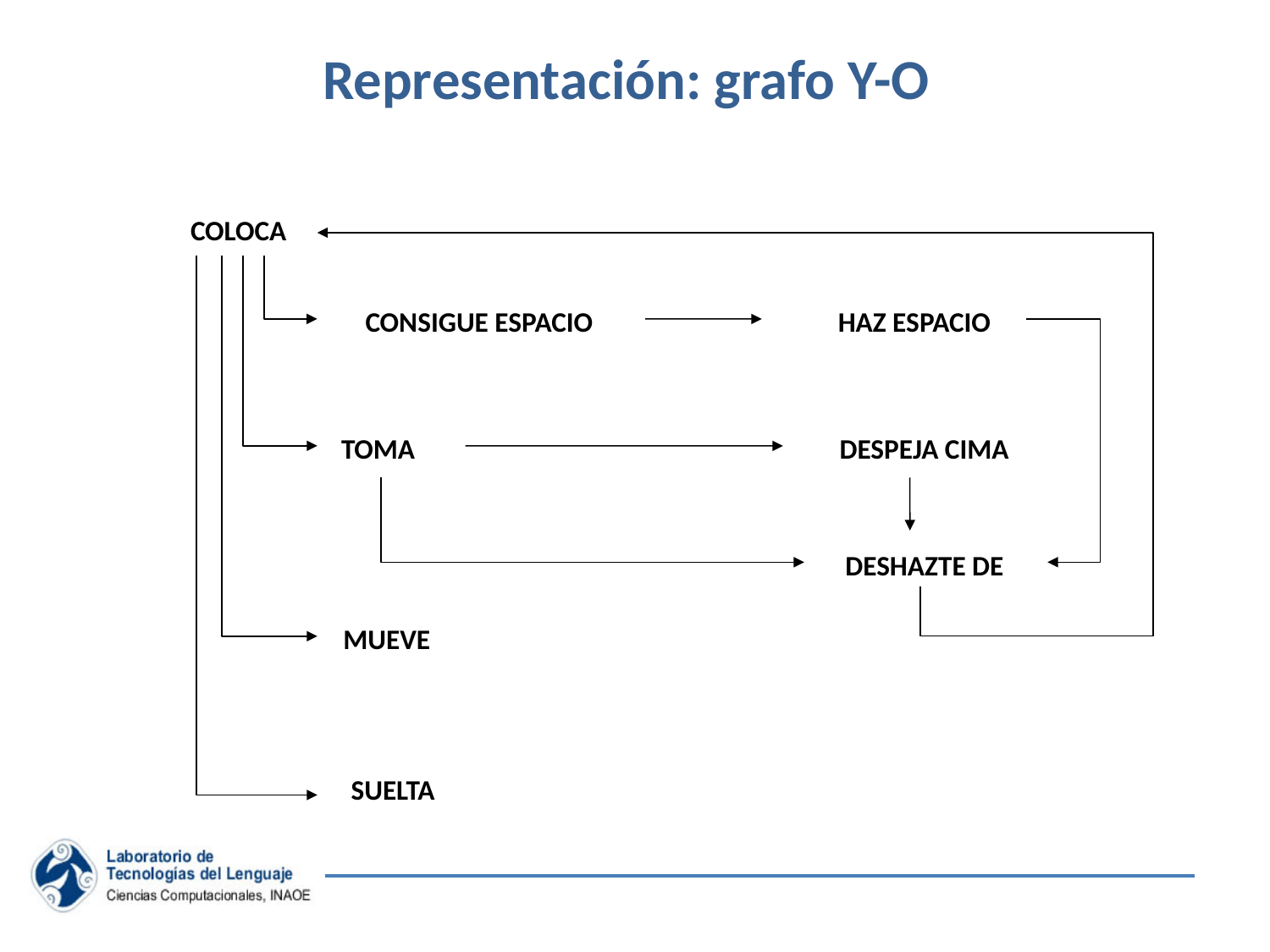

# Representación: grafo Y-O
COLOCA

CONSIGUE ESPACIO
HAZ ESPACIO

TOMA
DESPEJA CIMA

DESHAZTE DE
MUEVE
SUELTA